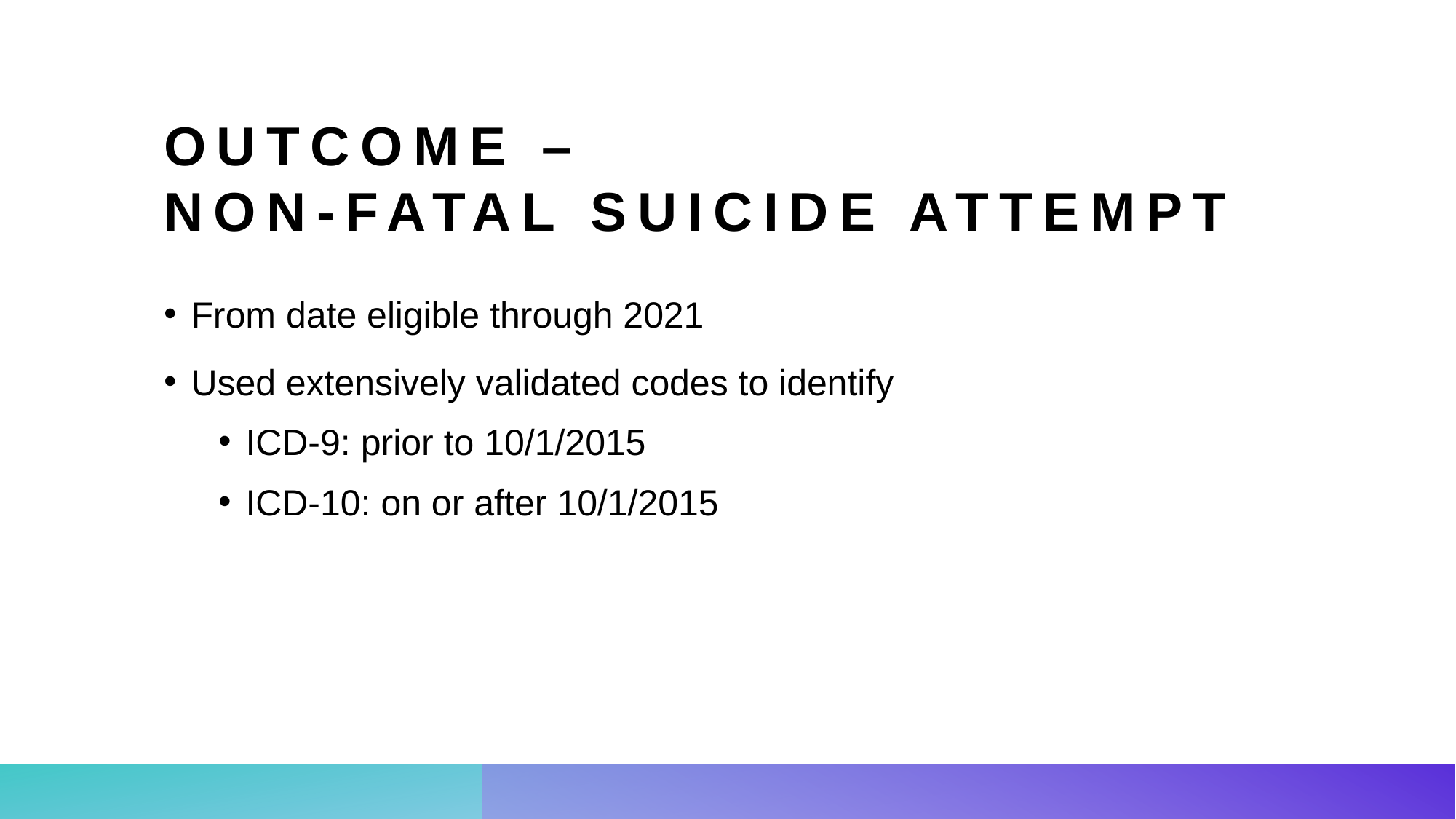

# OutcomE – Non-fatal suicide attempt
From date eligible through 2021
Used extensively validated codes to identify
ICD-9: prior to 10/1/2015
ICD-10: on or after 10/1/2015